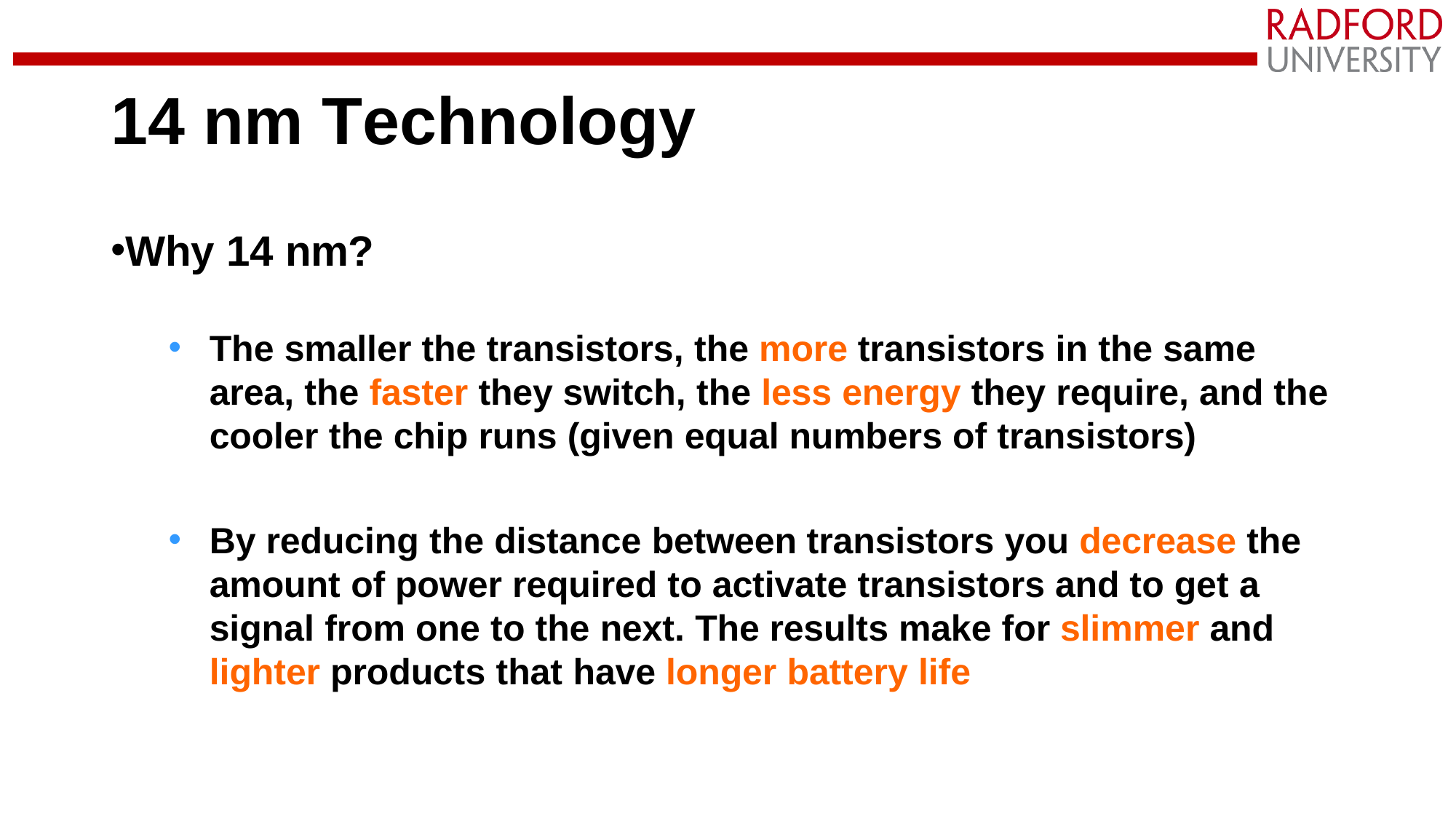

# 14 nm Technology
Why 14 nm?

The smaller the transistors, the more transistors in the same area, the faster they switch, the less energy they require, and the cooler the chip runs (given equal numbers of transistors)

By reducing the distance between transistors you decrease the amount of power required to activate transistors and to get a signal from one to the next. The results make for slimmer and lighter products that have longer battery life